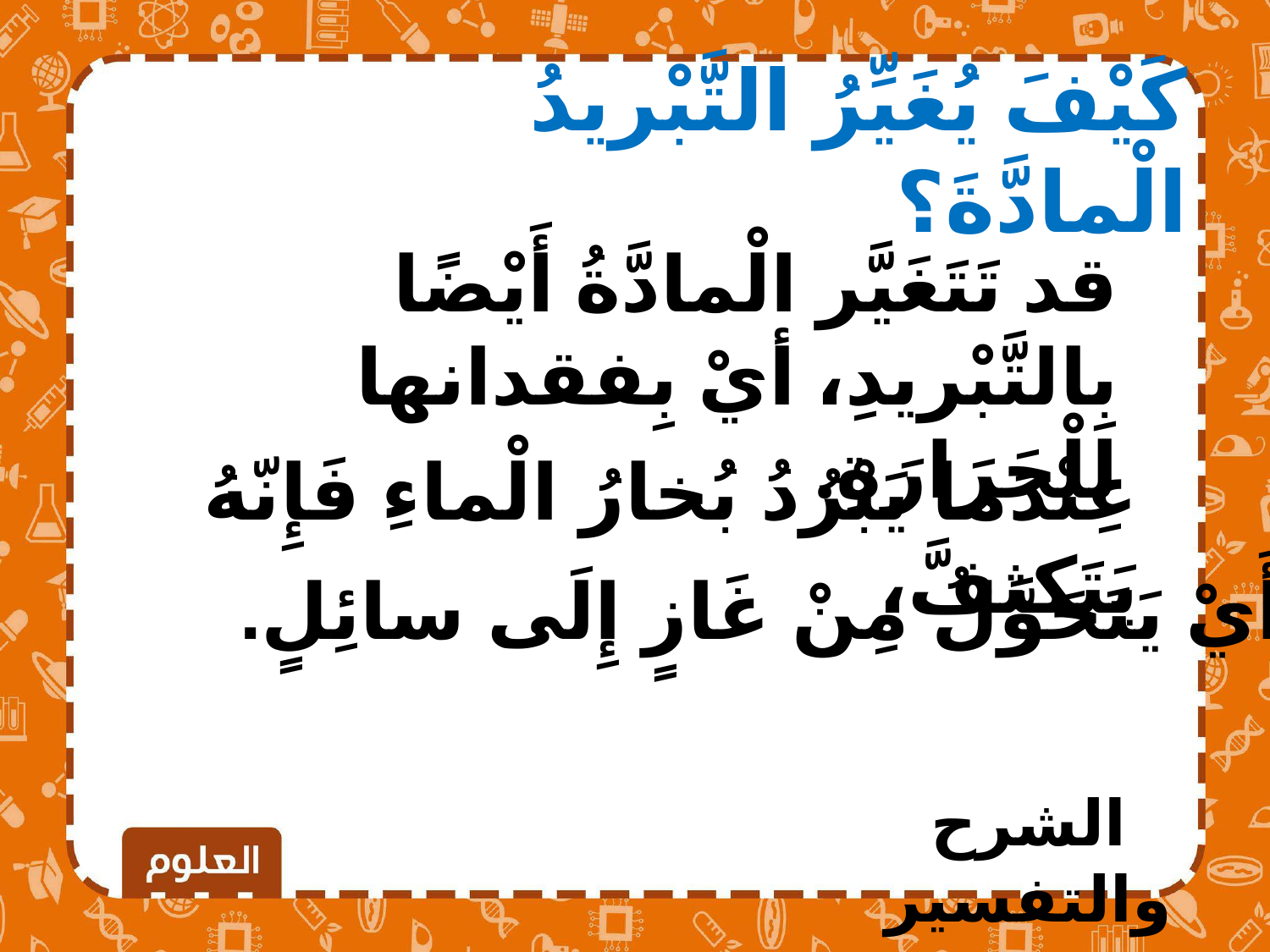

كَيْفَ يُغَيِّرُ التَّبْريدُ الْمادَّةَ؟
قد تَتَغَيَّر الْمادَّةُ أَيْضًا بِالتَّبْريدِ، أيْ بِفقدانها للْحَرَارَةِ.
عِنْدَما يَبْرُدُ بُخارُ الْماءِ فَإِنّهُ يَتَكثفَّ،
أَيْ يَتَحَوَّلُ مِنْ غَازٍ إِلَى سائِلٍ.
الشرح والتفسير